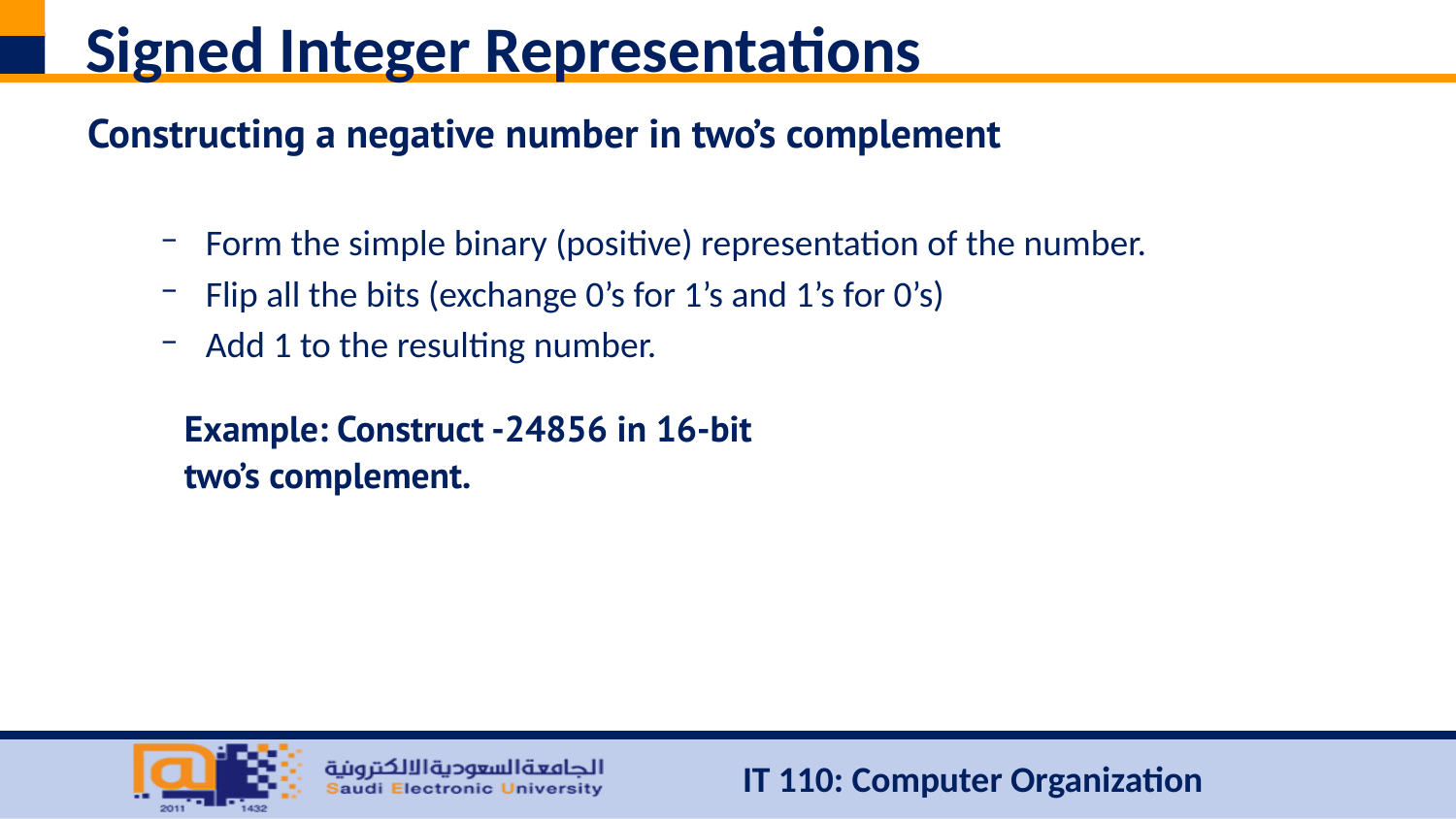

# Signed Integer Representations
Constructing a negative number in two’s complement

Form the simple binary (positive) representation of the number.
Flip all the bits (exchange 0’s for 1’s and 1’s for 0’s)
Add 1 to the resulting number.

| Example: Construct -24856 in 16-bit two’s complement. |  |
| --- | --- |
|  |  |
|  |  |
|  |  |